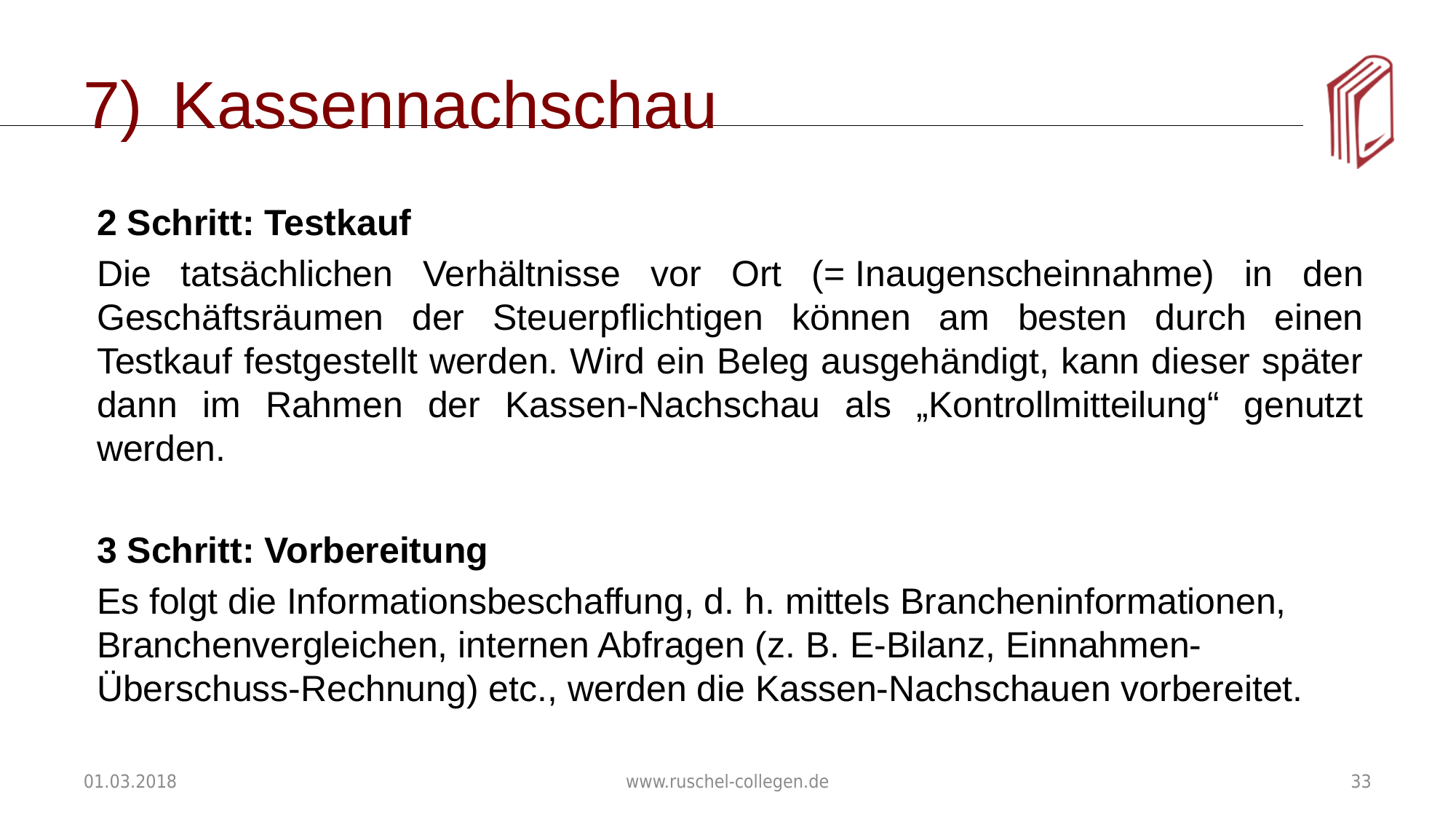

# Kassennachschau
2 Schritt: Testkauf
Die tatsächlichen Verhältnisse vor Ort (= Inaugenscheinnahme) in den Geschäftsräumen der Steuerpflichtigen können am besten durch einen Testkauf festgestellt werden. Wird ein Beleg ausgehändigt, kann dieser später dann im Rahmen der Kassen-Nachschau als „Kontrollmitteilung“ genutzt werden.

3 Schritt: Vorbereitung
Es folgt die Informationsbeschaffung, d. h. mittels Brancheninformationen, Branchenvergleichen, internen Abfragen (z. B. E-Bilanz, Einnahmen-Überschuss-Rechnung) etc., werden die Kassen-Nachschauen vorbereitet.

01.03.2018
www.ruschel-collegen.de
33